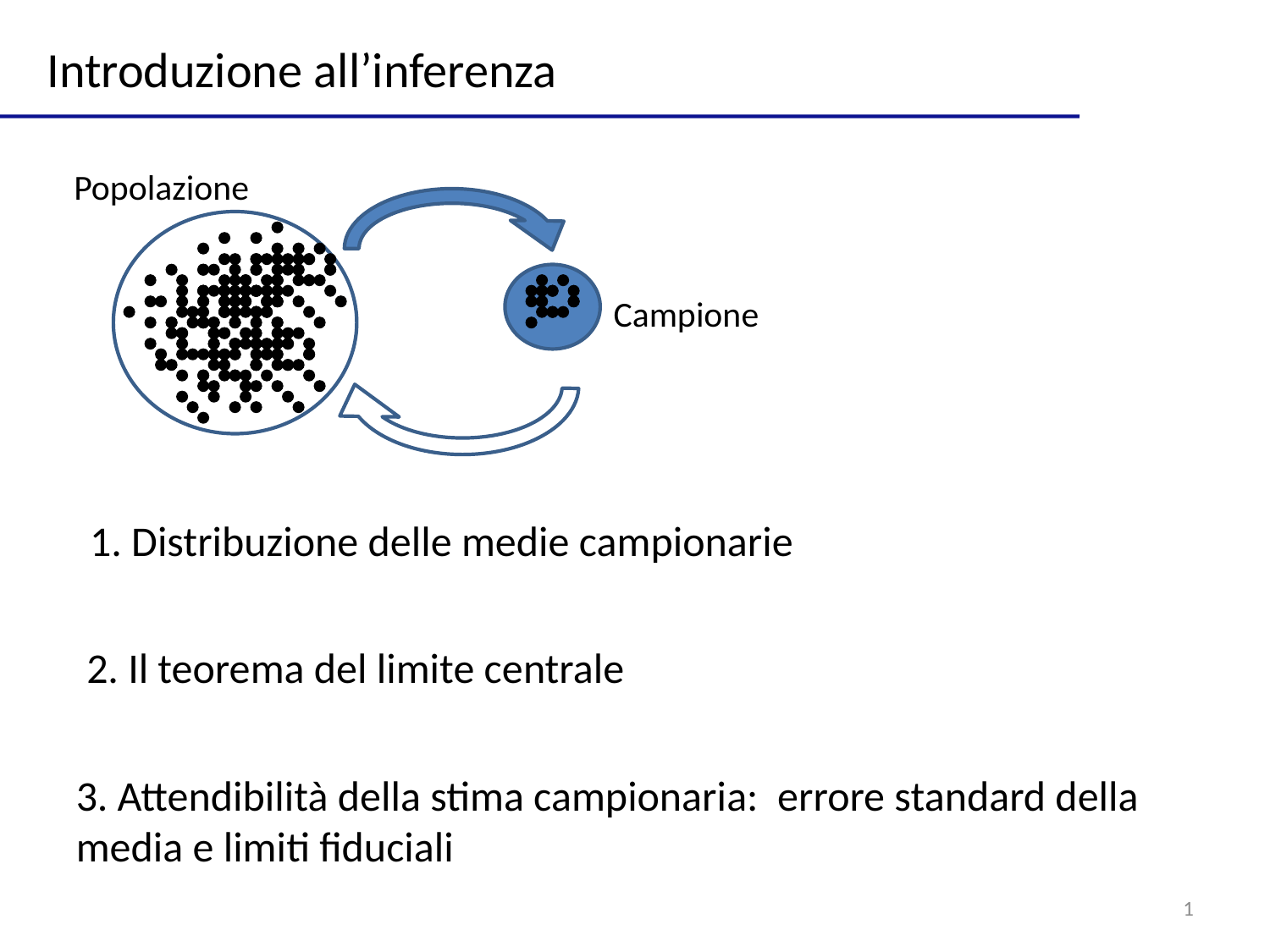

Introduzione all’inferenza

Popolazione

Campione

1. Distribuzione delle medie campionarie
2. Il teorema del limite centrale
3. Attendibilità della stima campionaria:  errore standard della media e limiti fiduciali
1